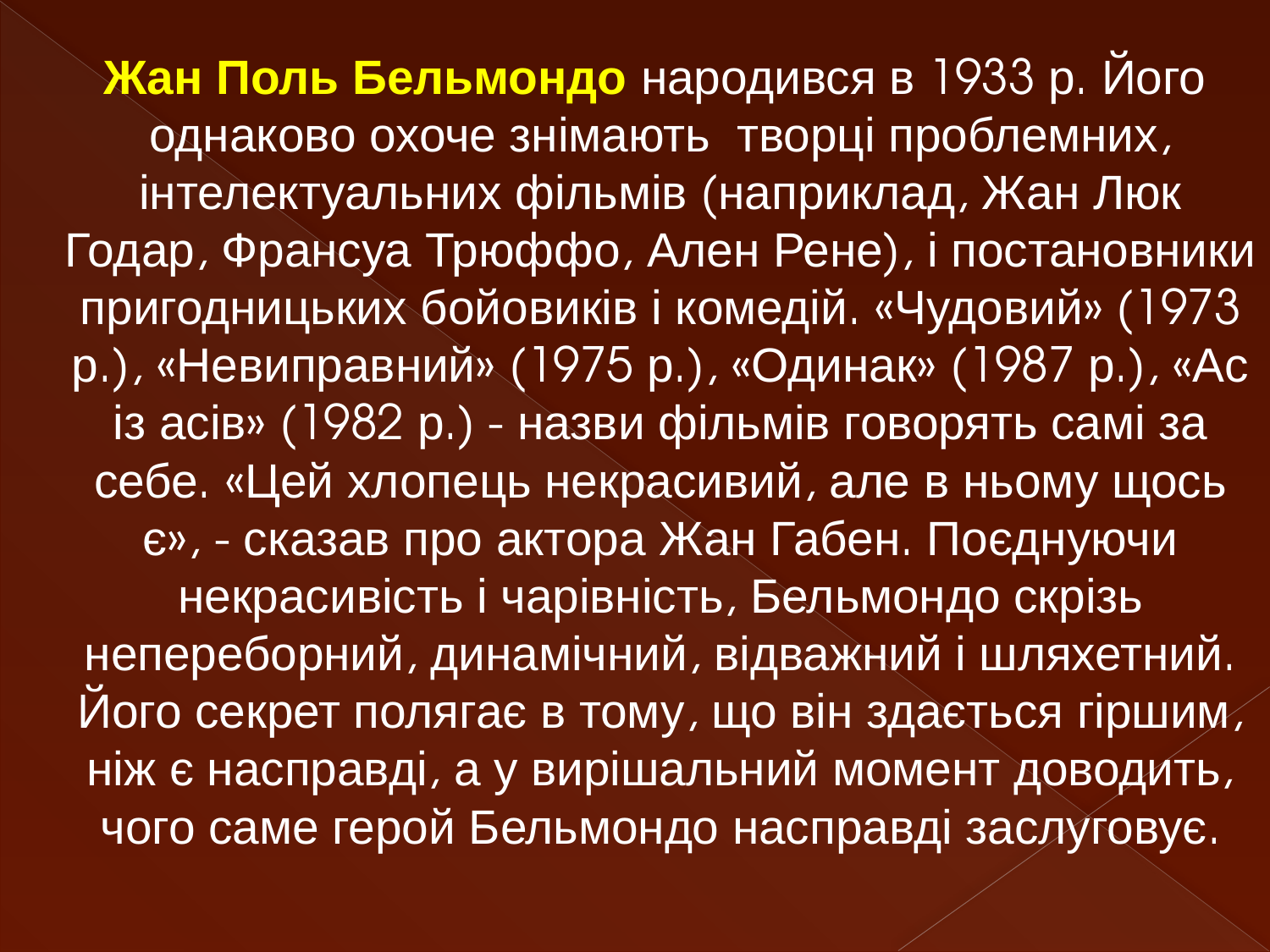

#
Жан Поль Бельмондо народився в 1933 р. Його однаково охоче знімають  творці проблемних, інтелектуальних фільмів (наприклад, Жан Люк Годар, Франсуа Трюффо, Ален Рене), і постановники пригодницьких бойовиків і комедій. «Чудовий» (1973 р.), «Невиправний» (1975 р.), «Одинак» (1987 р.), «Ас із асів» (1982 р.) - назви фільмів говорять самі за себе. «Цей хлопець некрасивий, але в ньому щось є», - сказав про актора Жан Габен. Поєднуючи некрасивість і чарівність, Бельмондо скрізь непереборний, динамічний, відважний і шляхетний. Його секрет полягає в тому, що він здається гіршим, ніж є насправді, а у вирішальний момент доводить, чого саме герой Бельмондо насправді заслуговує.